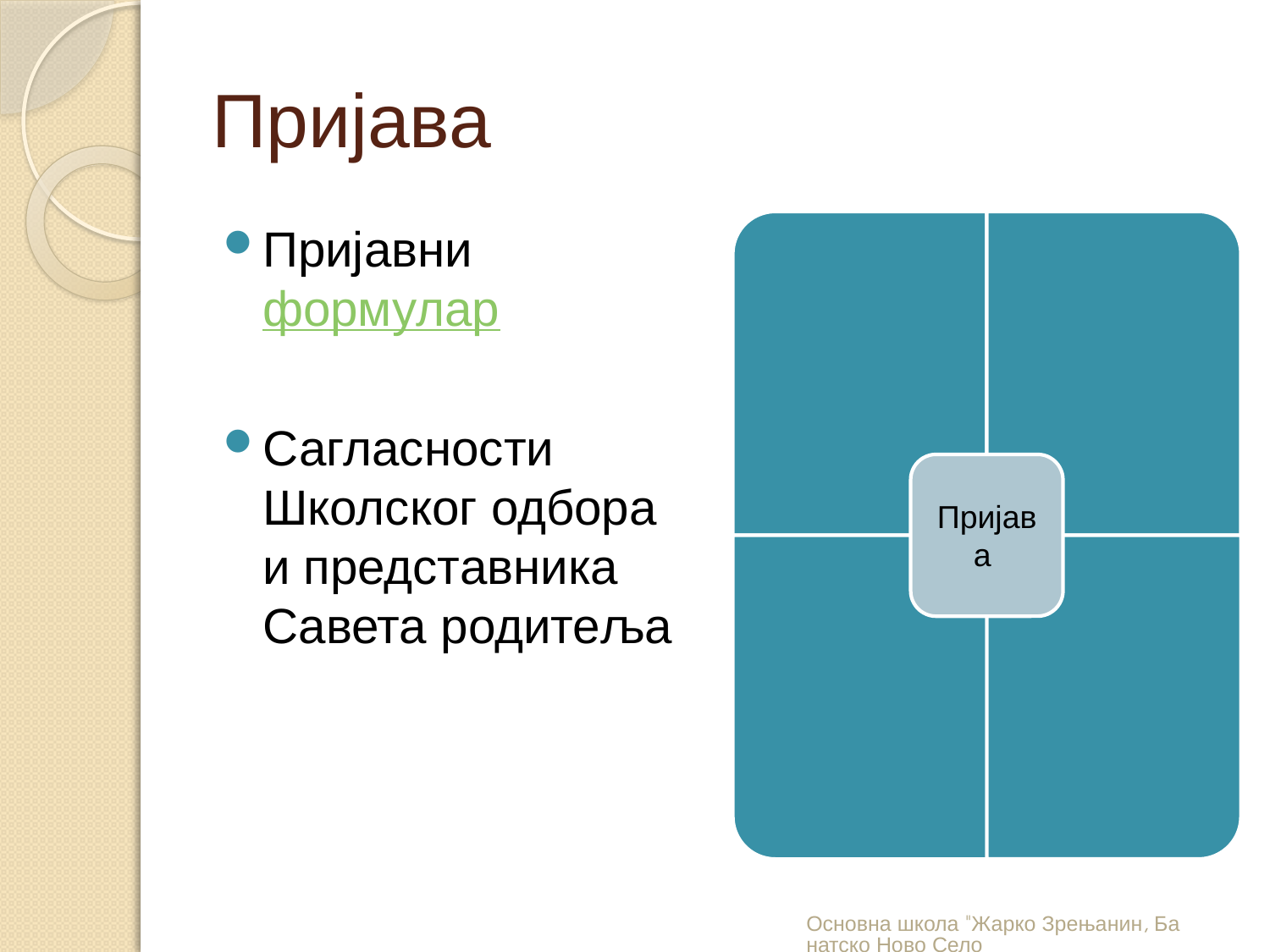

# Пријава
Пријавни формулар

Сагласности Школског одбора и представника Савета родитеља

Пријава
Основна школа "Жарко Зрењанин, Банатско Ново Село